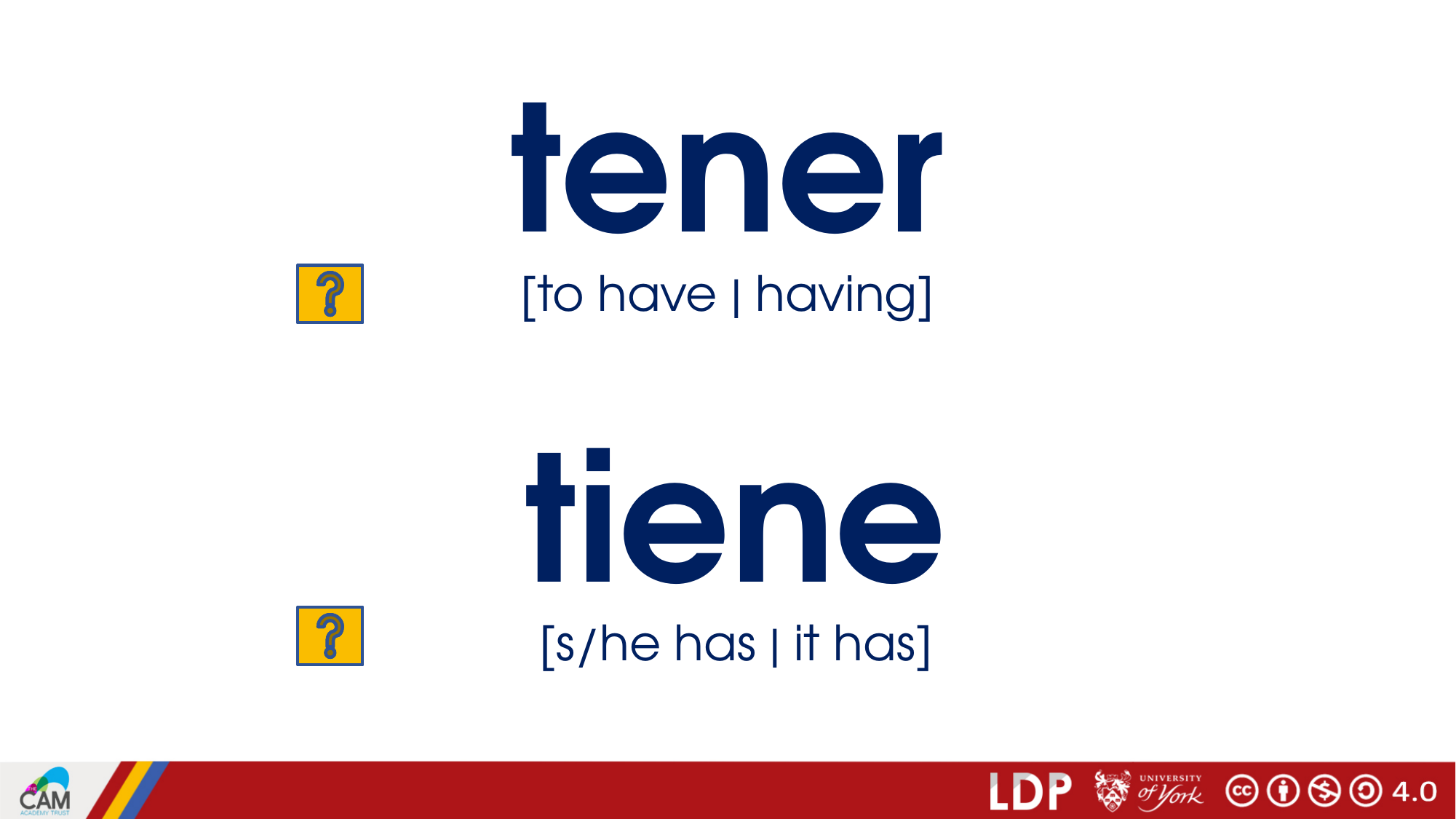

# tener
[to have | having]

tiene
[s/he has | it has]